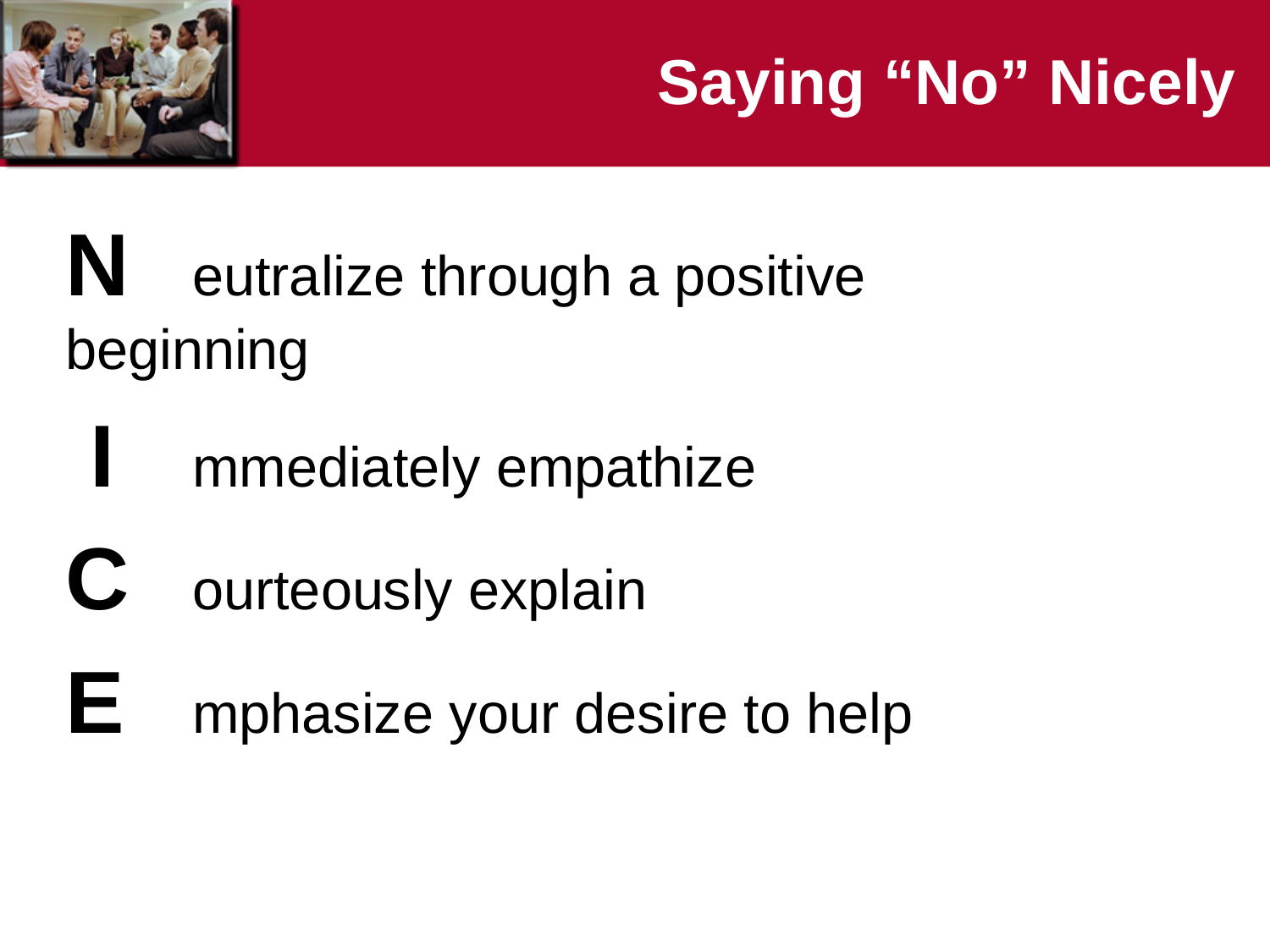

# Saying “No” Nicely
N	eutralize through a positive 		beginning
 I	mmediately empathize
C	ourteously explain
E	mphasize your desire to help